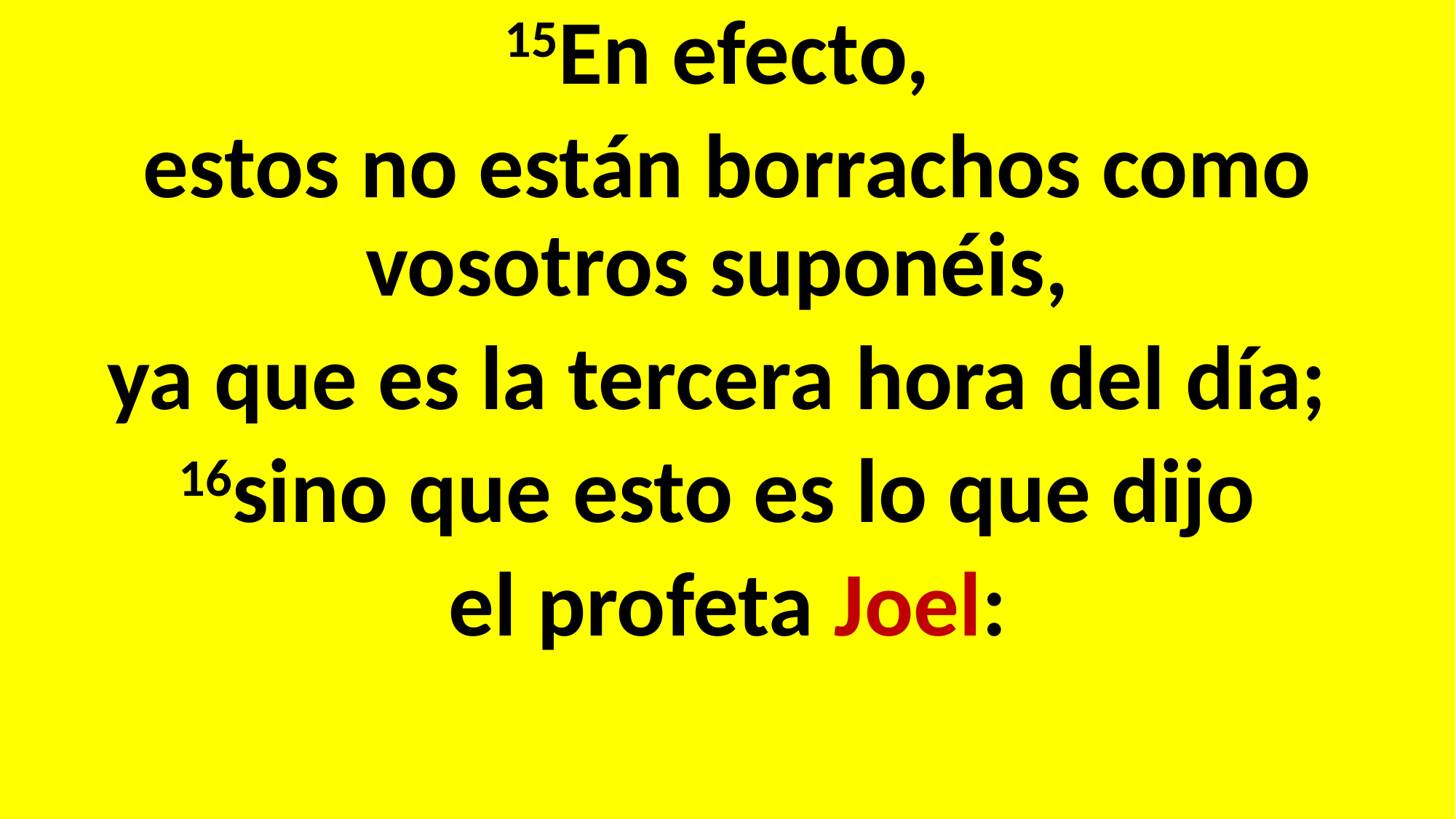

15En efecto,
estos no están borrachos como vosotros suponéis,
ya que es la tercera hora del día;
16sino que esto es lo que dijo
el profeta Joel:
#